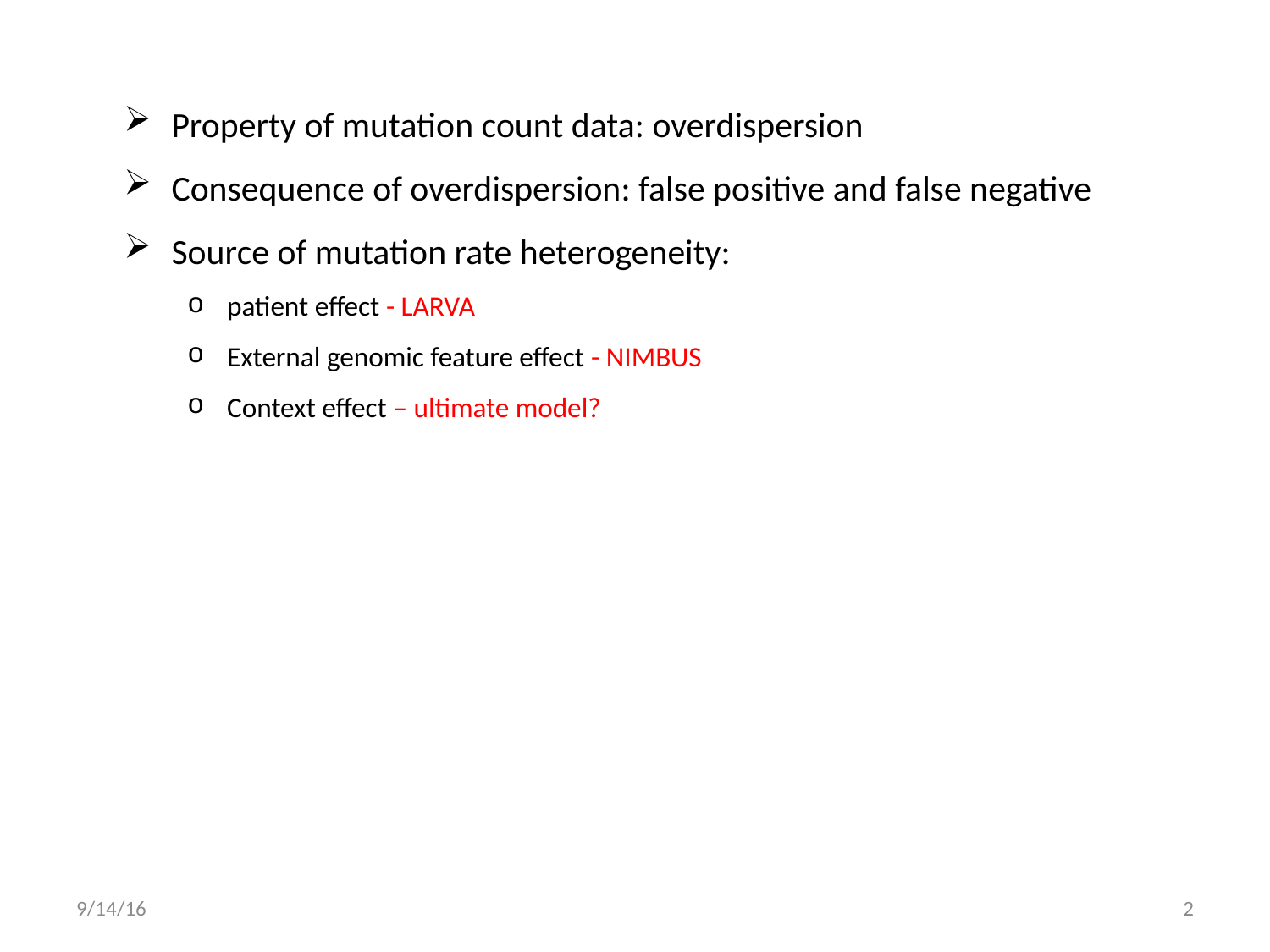

Property of mutation count data: overdispersion
Consequence of overdispersion: false positive and false negative
Source of mutation rate heterogeneity:
patient effect - LARVA
External genomic feature effect - NIMBUS
Context effect – ultimate model?
9/14/16
2